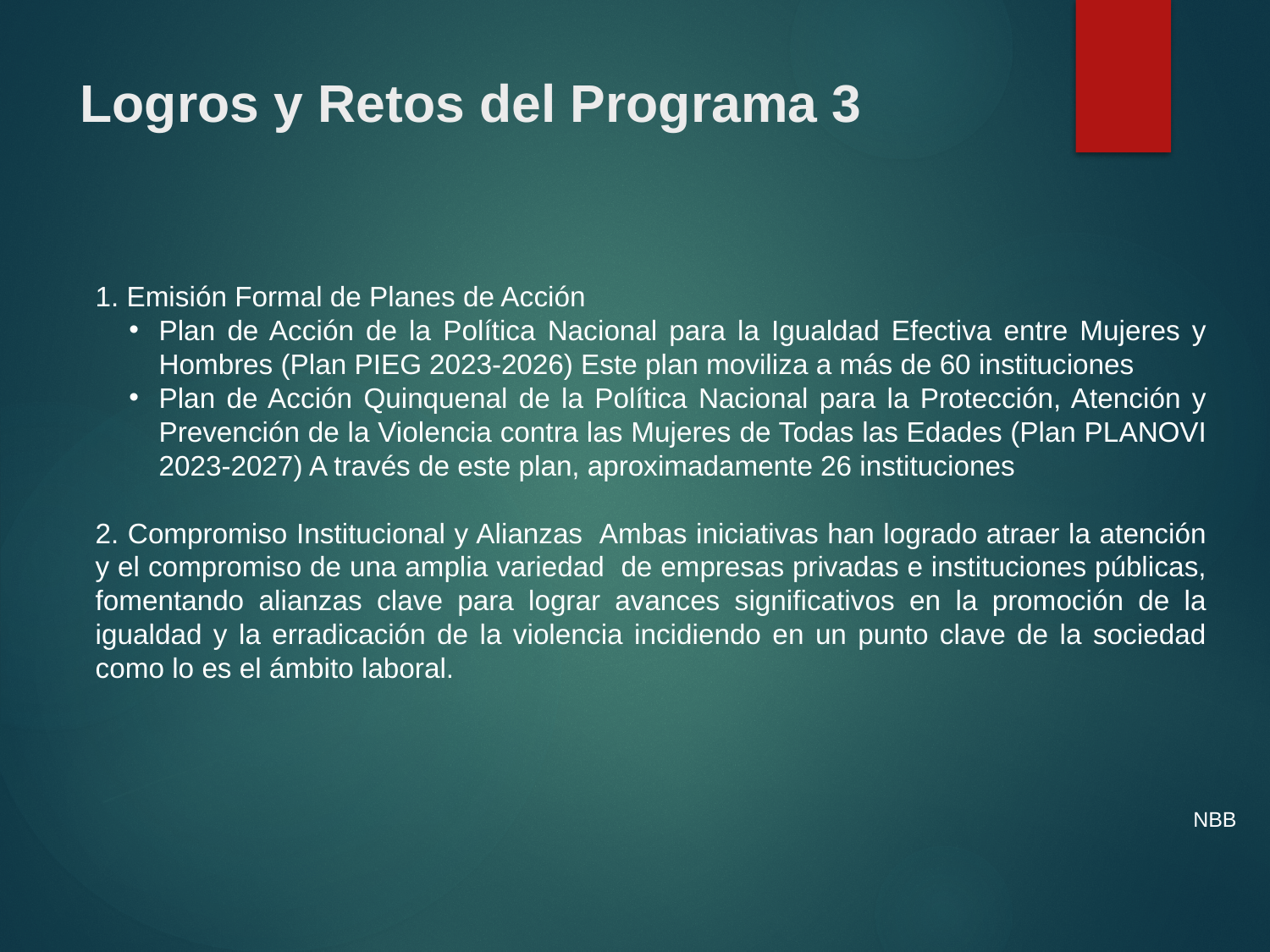

Logros y Retos del Programa 3
1. Emisión Formal de Planes de Acción
Plan de Acción de la Política Nacional para la Igualdad Efectiva entre Mujeres y Hombres (Plan PIEG 2023-2026) Este plan moviliza a más de 60 instituciones
Plan de Acción Quinquenal de la Política Nacional para la Protección, Atención y Prevención de la Violencia contra las Mujeres de Todas las Edades (Plan PLANOVI 2023-2027) A través de este plan, aproximadamente 26 instituciones

2. Compromiso Institucional y Alianzas  Ambas iniciativas han logrado atraer la atención y el compromiso de una amplia variedad  de empresas privadas e instituciones públicas, fomentando alianzas clave para lograr avances significativos en la promoción de la igualdad y la erradicación de la violencia incidiendo en un punto clave de la sociedad como lo es el ámbito laboral.

NBB